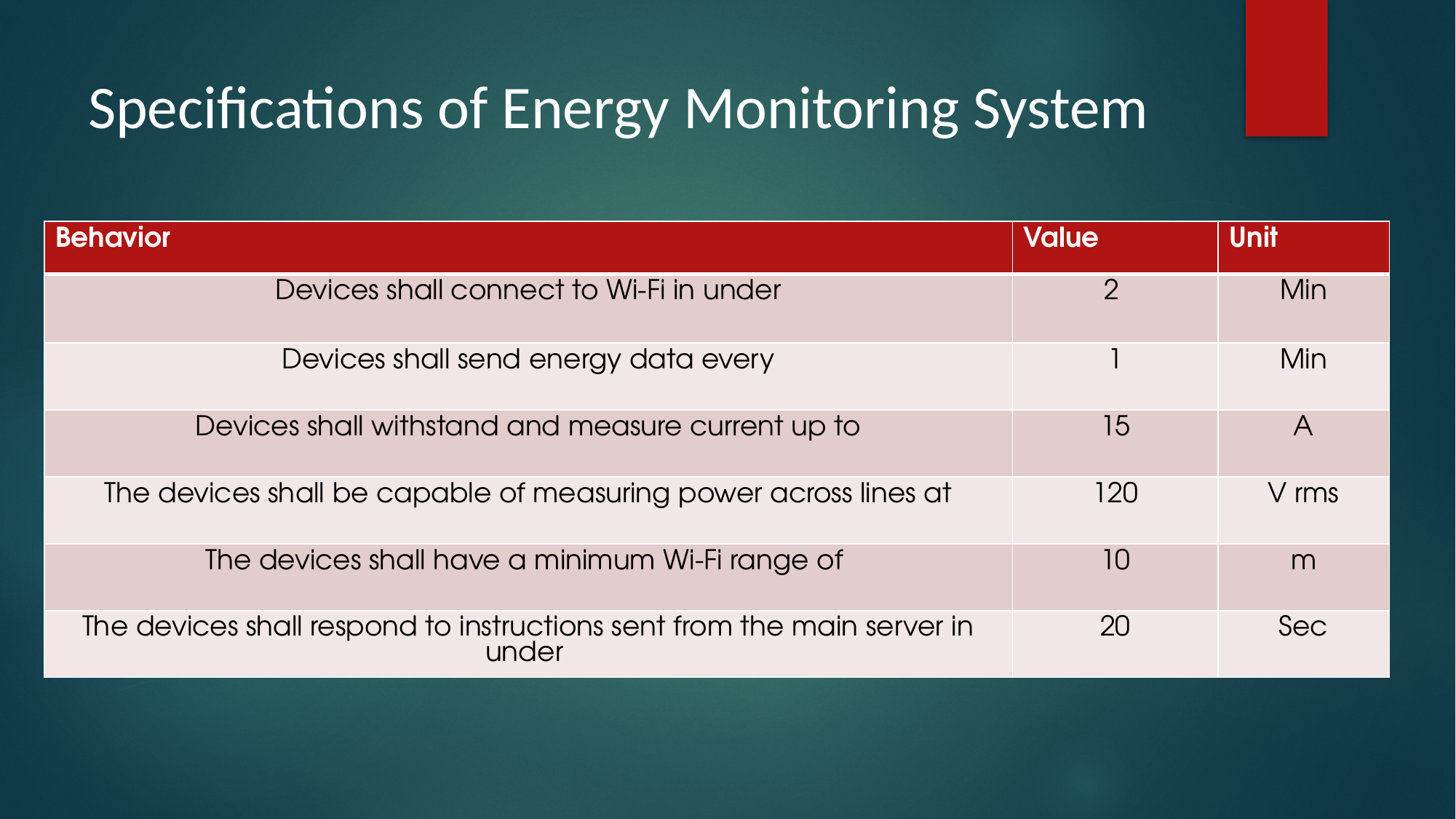

# Specifications of Energy Monitoring System

| Behavior | Value | Unit |
| --- | --- | --- |
| Devices shall connect to Wi-Fi in under | 2 | Min |
| Devices shall send energy data every | 1 | Min |
| Devices shall withstand and measure current up to | 15 | A |
| The devices shall be capable of measuring power across lines at | 120 | V rms |
| The devices shall have a minimum Wi-Fi range of | 10 | m |
| The devices shall respond to instructions sent from the main server in under | 20 | Sec |